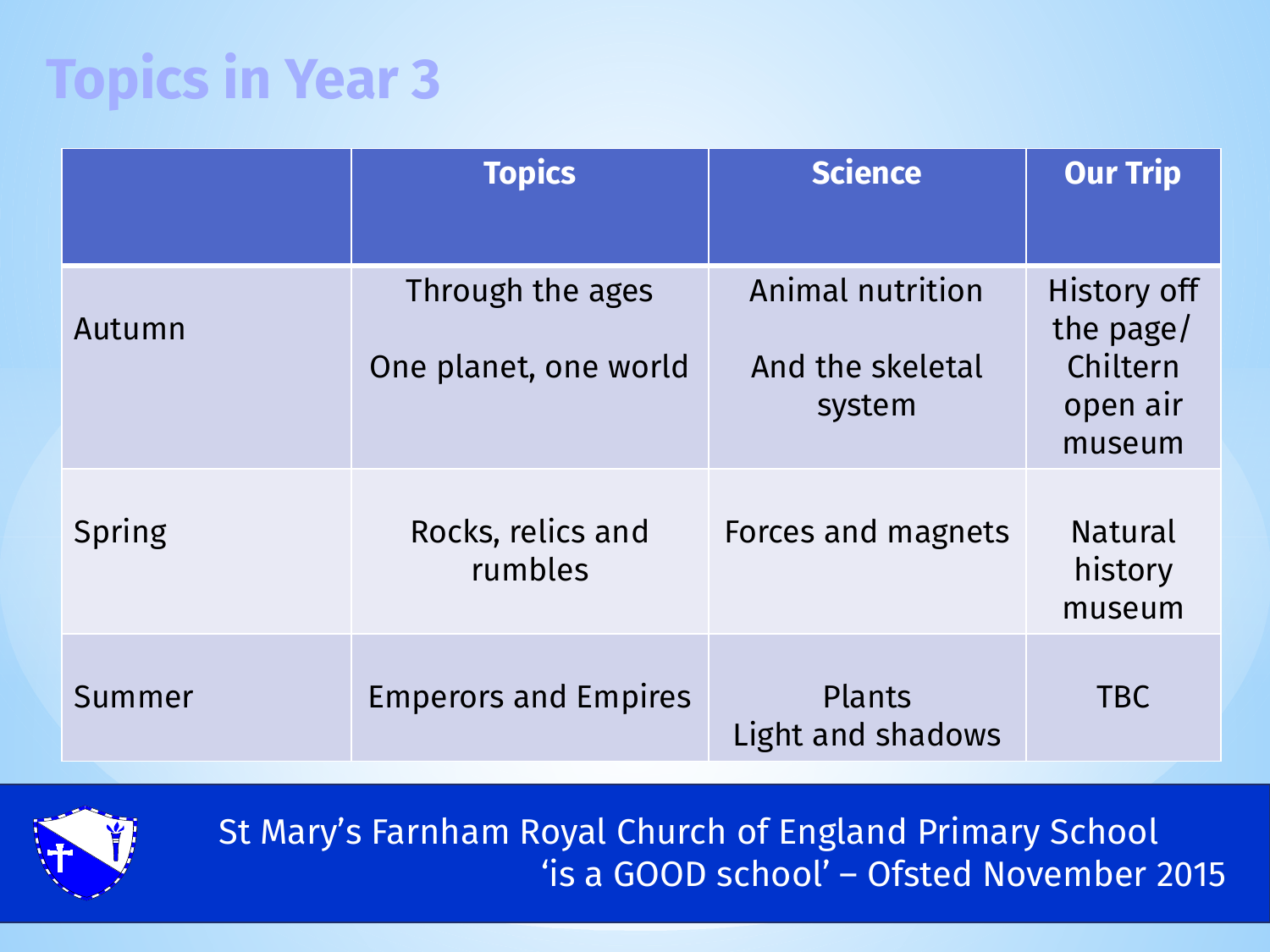

Topics in Year 3
|  | Topics | Science | Our Trip |
| --- | --- | --- | --- |
| Autumn | Through the ages One planet, one world | Animal nutrition And the skeletal system | History off the page/ Chiltern open air museum |
| Spring | Rocks, relics and rumbles | Forces and magnets | Natural history museum |
| Summer | Emperors and Empires | Plants Light and shadows | TBC |

St Mary’s Farnham Royal Church of England Primary School
‘is a GOOD school’ – Ofsted November 2015